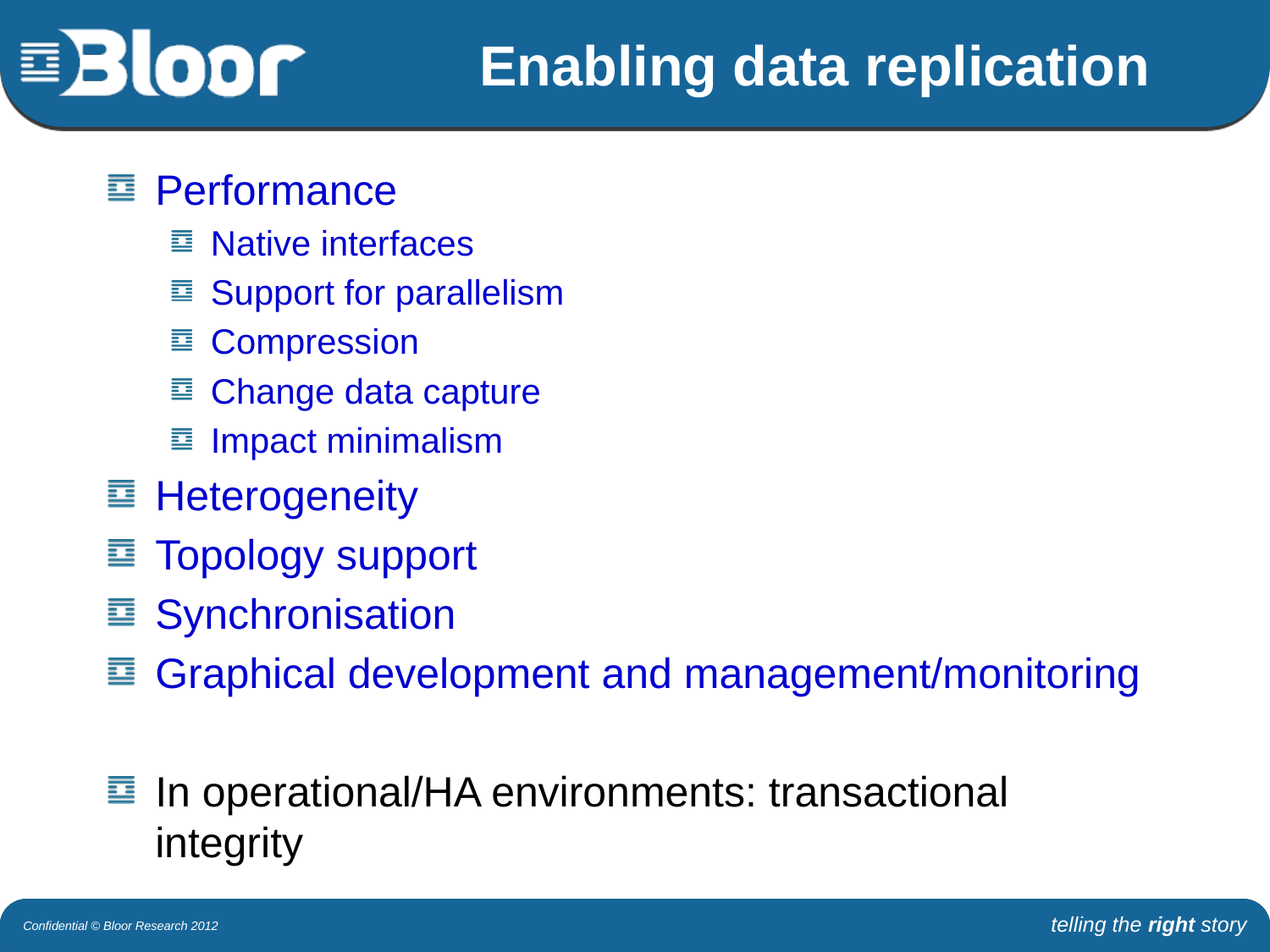

# Enabling data replication
Performance
Native interfaces
Support for parallelism
Compression
Change data capture
Impact minimalism
Heterogeneity
Topology support
Synchronisation
Graphical development and management/monitoring

In operational/HA environments: transactional integrity